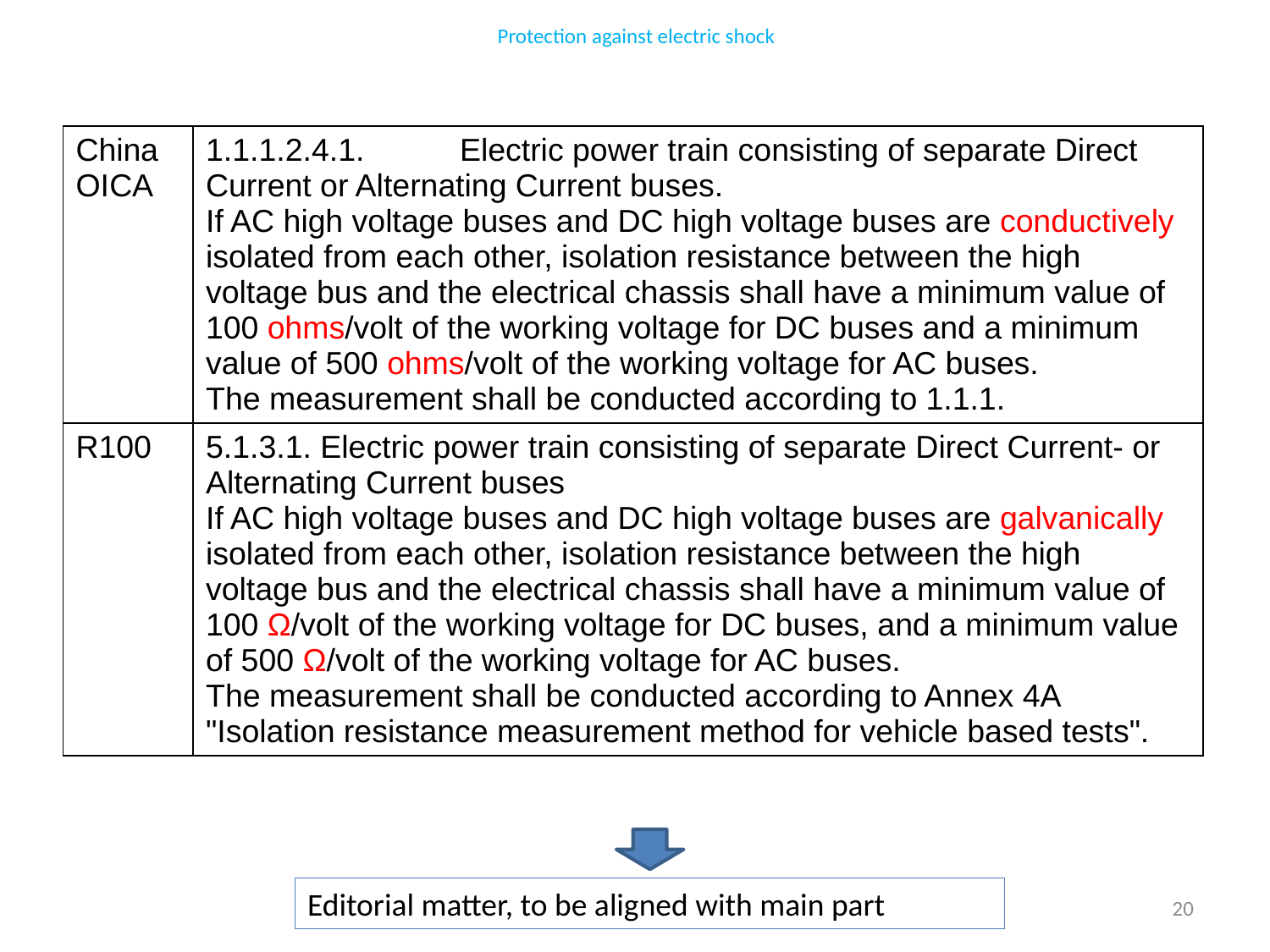

Protection against electric shock
| China OICA | 1.1.1.2.4.1. Electric power train consisting of separate Direct Current or Alternating Current buses. If AC high voltage buses and DC high voltage buses are conductively isolated from each other, isolation resistance between the high voltage bus and the electrical chassis shall have a minimum value of 100 ohms/volt of the working voltage for DC buses and a minimum value of 500 ohms/volt of the working voltage for AC buses. The measurement shall be conducted according to 1.1.1. |
| --- | --- |
| R100 | 5.1.3.1. Electric power train consisting of separate Direct Current- or Alternating Current buses If AC high voltage buses and DC high voltage buses are galvanically isolated from each other, isolation resistance between the high voltage bus and the electrical chassis shall have a minimum value of 100 Ω/volt of the working voltage for DC buses, and a minimum value of 500 Ω/volt of the working voltage for AC buses. The measurement shall be conducted according to Annex 4A "Isolation resistance measurement method for vehicle based tests". |

Editorial matter, to be aligned with main part
20